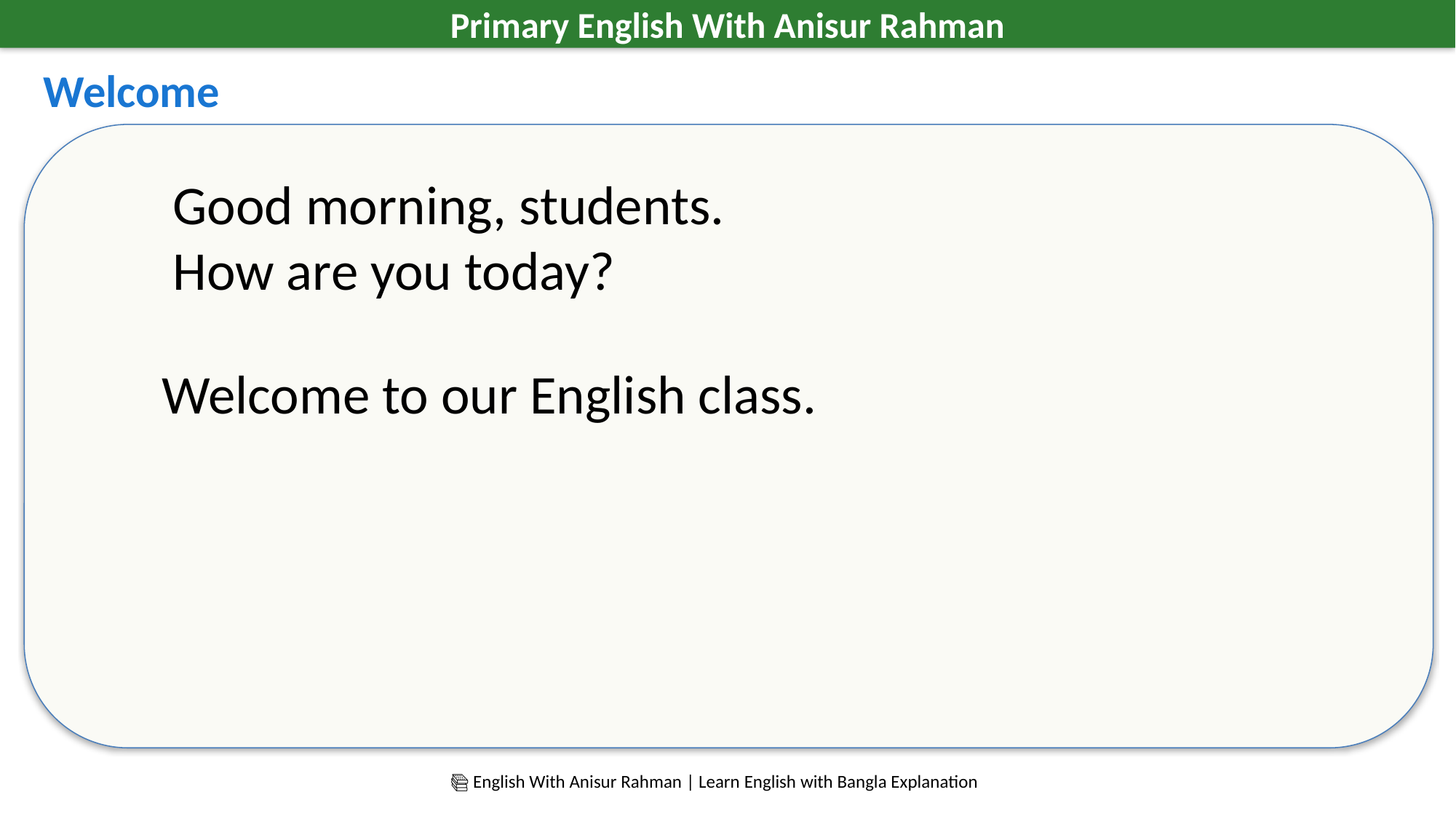

Primary English With Anisur Rahman
Welcome

Good morning, students.
How are you today?
Welcome to our English class.
📚 English With Anisur Rahman | Learn English with Bangla Explanation